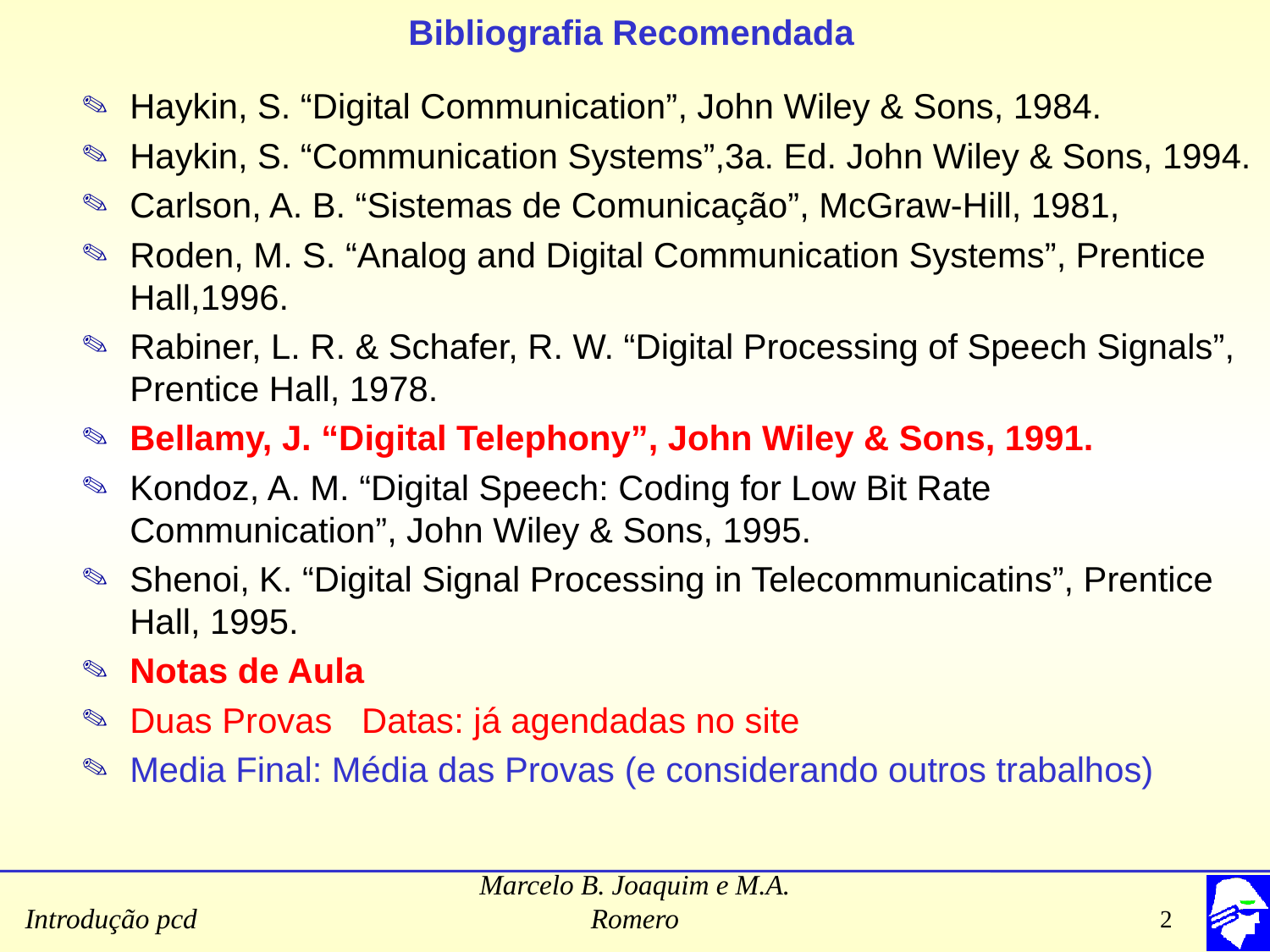

# Bibliografia Recomendada
Haykin, S. “Digital Communication”, John Wiley & Sons, 1984.
Haykin, S. “Communication Systems”,3a. Ed. John Wiley & Sons, 1994.
Carlson, A. B. “Sistemas de Comunicação”, McGraw-Hill, 1981,
Roden, M. S. “Analog and Digital Communication Systems”, Prentice Hall,1996.
Rabiner, L. R. & Schafer, R. W. “Digital Processing of Speech Signals”, Prentice Hall, 1978.
Bellamy, J. “Digital Telephony”, John Wiley & Sons, 1991.
Kondoz, A. M. “Digital Speech: Coding for Low Bit Rate Communication”, John Wiley & Sons, 1995.
Shenoi, K. “Digital Signal Processing in Telecommunicatins”, Prentice Hall, 1995.
Notas de Aula
Duas Provas   Datas: já agendadas no site
Media Final: Média das Provas (e considerando outros trabalhos)
Marcelo B. Joaquim e M.A. Romero

2